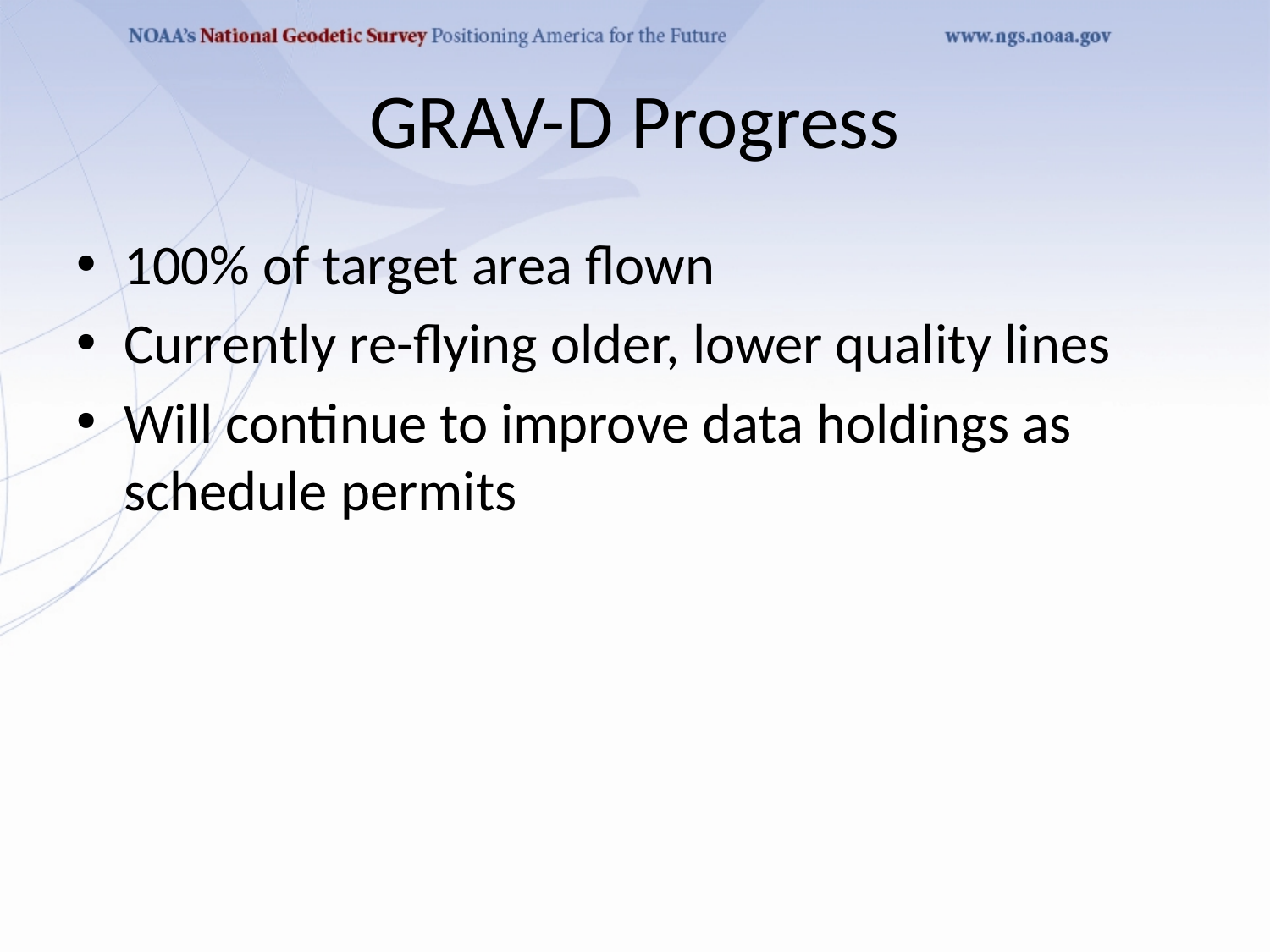

# GRAV-D Progress
100% of target area flown
Currently re-flying older, lower quality lines
Will continue to improve data holdings as schedule permits